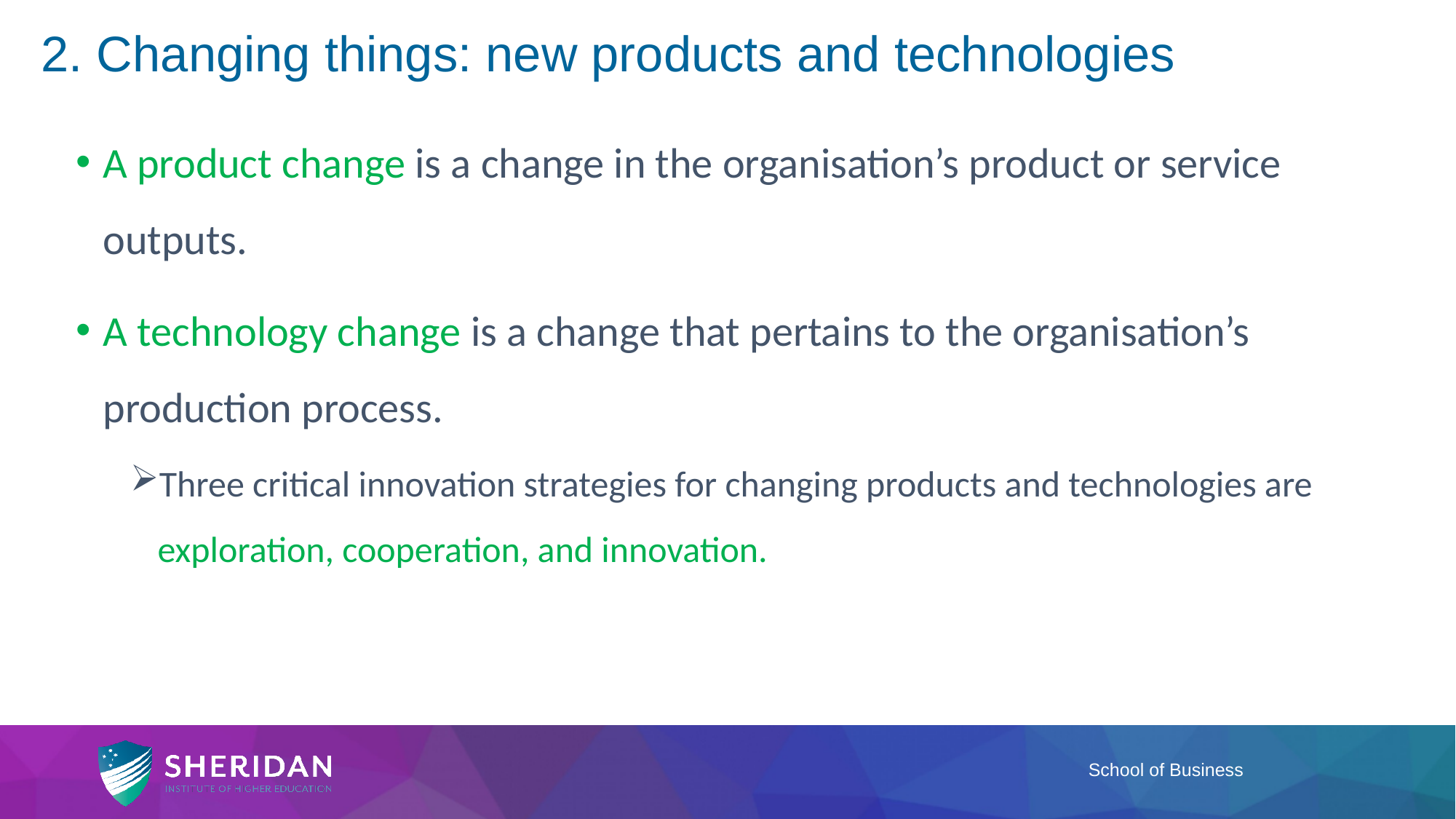

# 2. Changing things: new products and technologies
A product change is a change in the organisation’s product or service outputs.
A technology change is a change that pertains to the organisation’s production process.
Three critical innovation strategies for changing products and technologies are exploration, cooperation, and innovation.